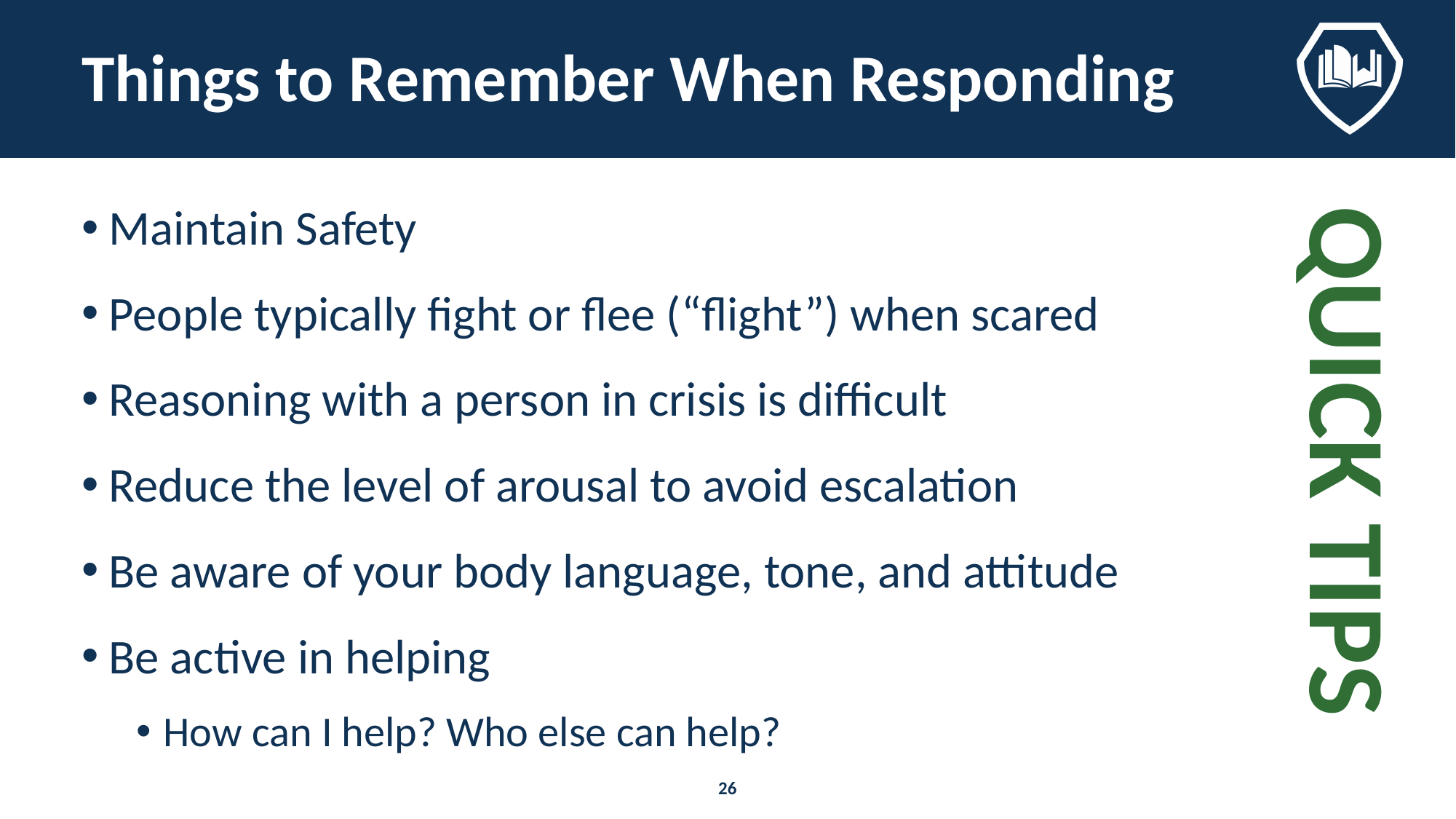

# Things to Remember When Responding
Maintain Safety
People typically fight or flee (“flight”) when scared
Reasoning with a person in crisis is difficult
Reduce the level of arousal to avoid escalation
Be aware of your body language, tone, and attitude
Be active in helping
How can I help? Who else can help?
QUICK TIPS